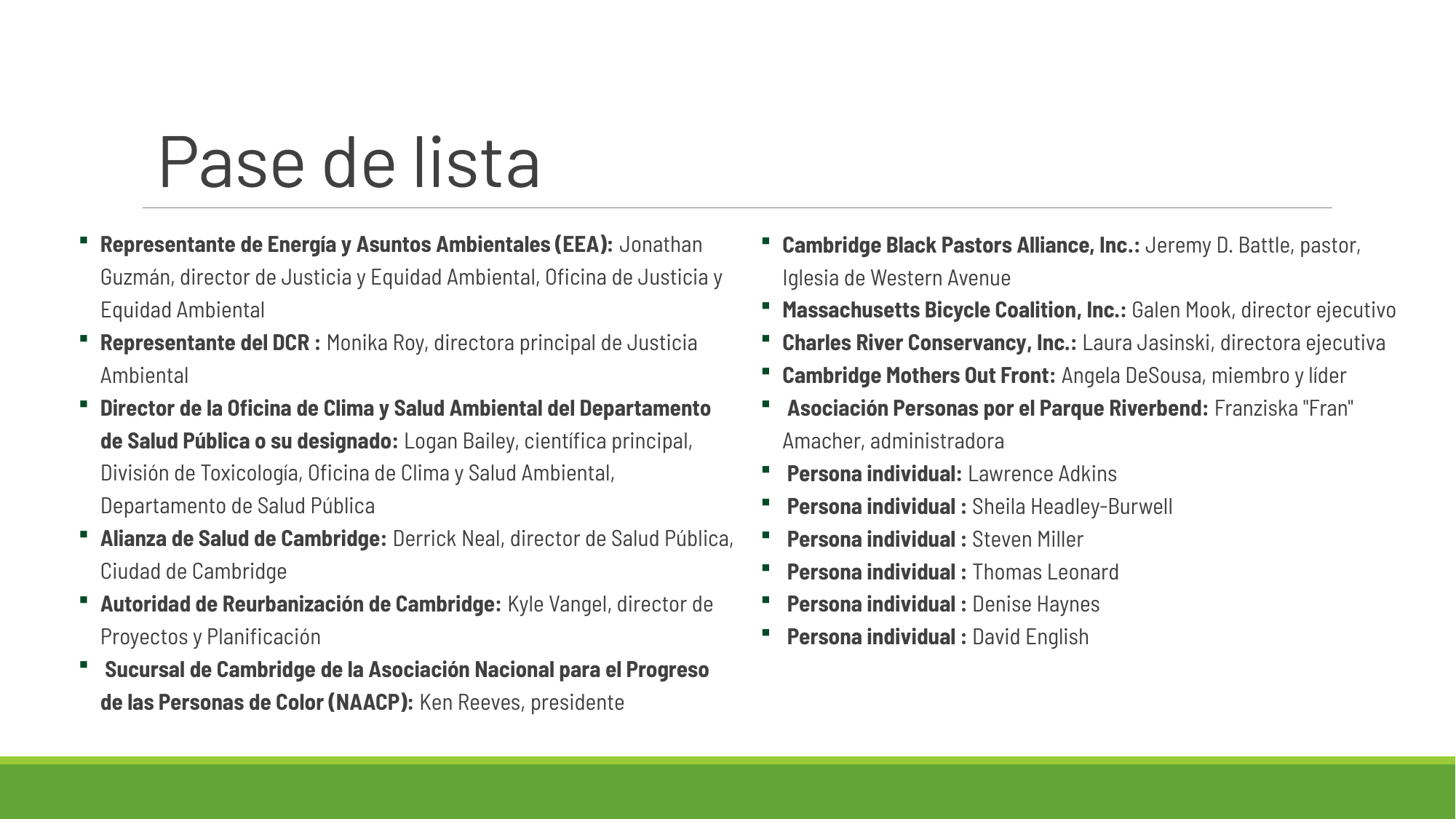

# Pase de lista
Representante de Energía y Asuntos Ambientales (EEA): Jonathan Guzmán, director de Justicia y Equidad Ambiental, Oficina de Justicia y Equidad Ambiental
Representante del DCR : Monika Roy, directora principal de Justicia Ambiental
Director de la Oficina de Clima y Salud Ambiental del Departamento de Salud Pública o su designado: Logan Bailey, científica principal, División de Toxicología, Oficina de Clima y Salud Ambiental, Departamento de Salud Pública
Alianza de Salud de Cambridge: Derrick Neal, director de Salud Pública, Ciudad de Cambridge
Autoridad de Reurbanización de Cambridge: Kyle Vangel, director de Proyectos y Planificación
 Sucursal de Cambridge de la Asociación Nacional para el Progreso de las Personas de Color (NAACP): Ken Reeves, presidente
Cambridge Black Pastors Alliance, Inc.: Jeremy D. Battle, pastor, Iglesia de Western Avenue
Massachusetts Bicycle Coalition, Inc.: Galen Mook, director ejecutivo
Charles River Conservancy, Inc.: Laura Jasinski, directora ejecutiva
Cambridge Mothers Out Front: Angela DeSousa, miembro y líder
 Asociación Personas por el Parque Riverbend: Franziska "Fran" Amacher, administradora
 Persona individual: Lawrence Adkins
 Persona individual : Sheila Headley-Burwell
 Persona individual : Steven Miller
 Persona individual : Thomas Leonard
 Persona individual : Denise Haynes
 Persona individual : David English